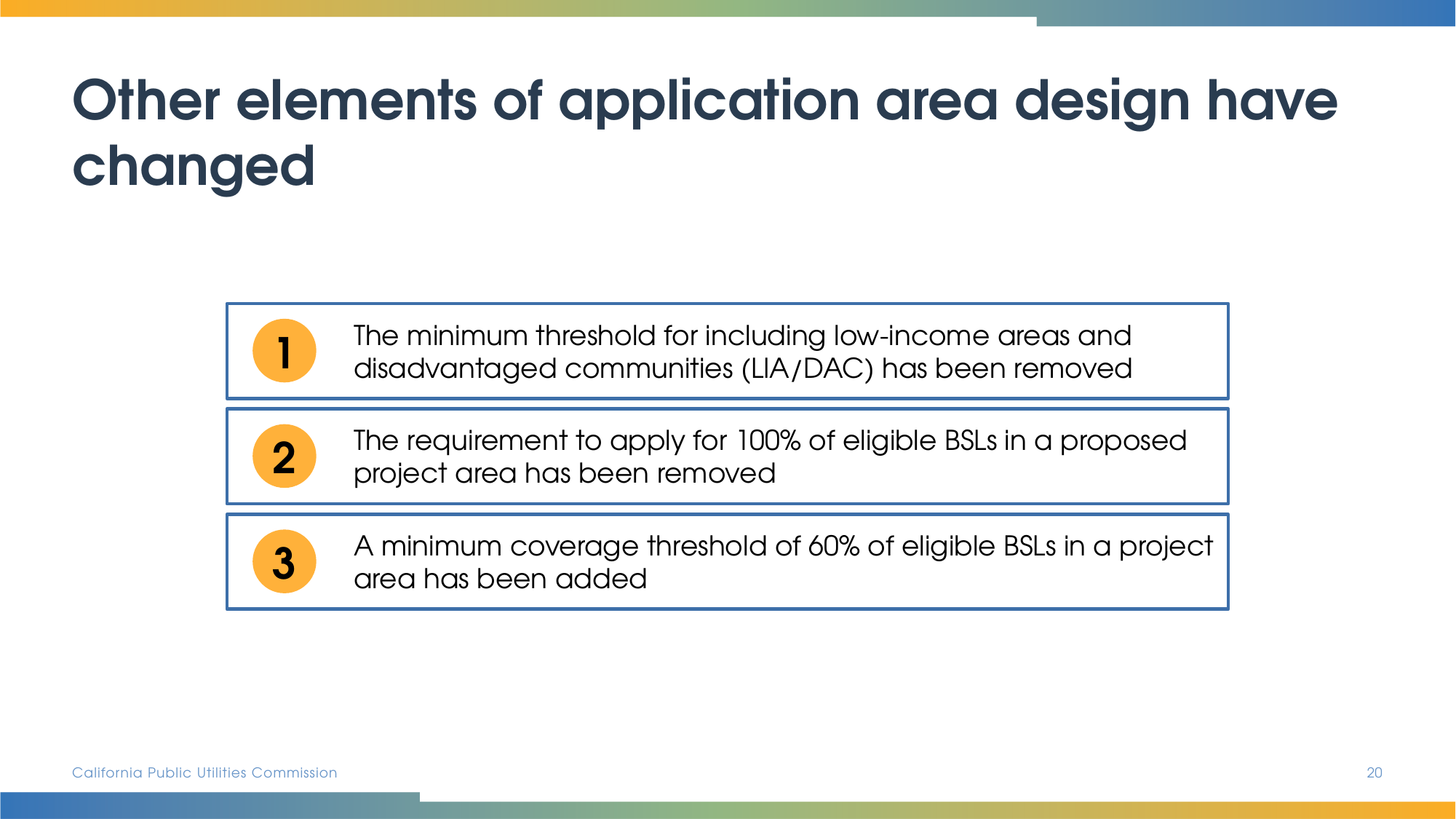

# Other elements of application area design have changed

The minimum threshold for including low-income areas and disadvantaged communities (LIA/DAC) has been removed

1

The requirement to apply for 100% of eligible BSLs in a proposed project area has been removed

2

A minimum coverage threshold of 60% of eligible BSLs in a project area has been added

3
20